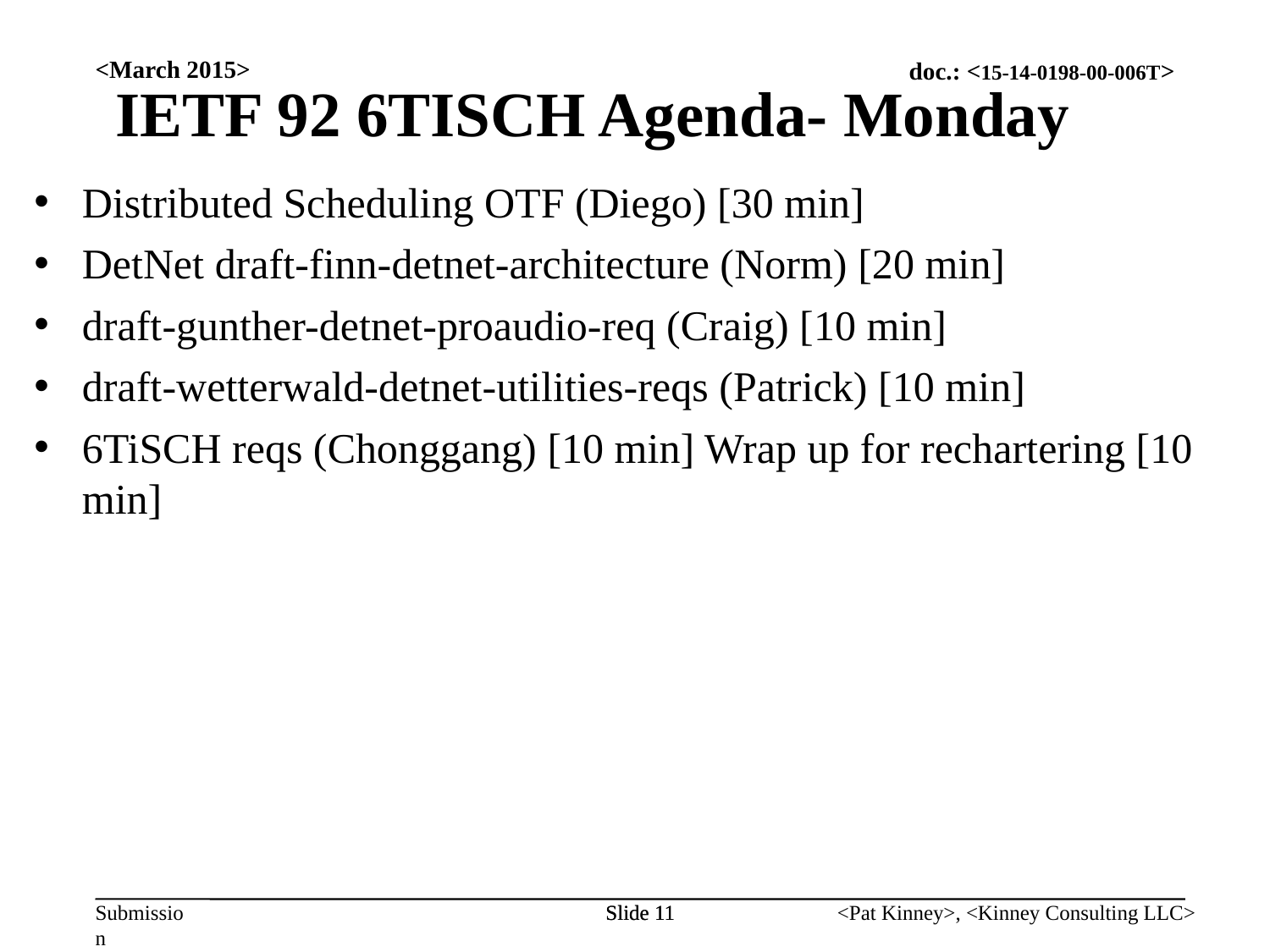

IETF 92 6TISCH Agenda- Monday
<March 2015>
Distributed Scheduling OTF (Diego) [30 min]
DetNet draft-finn-detnet-architecture (Norm) [20 min]
draft-gunther-detnet-proaudio-req (Craig) [10 min]
draft-wetterwald-detnet-utilities-reqs (Patrick) [10 min]
6TiSCH reqs (Chonggang) [10 min] Wrap up for rechartering [10 min]
Slide 11
Slide 11
<Pat Kinney>, <Kinney Consulting LLC>